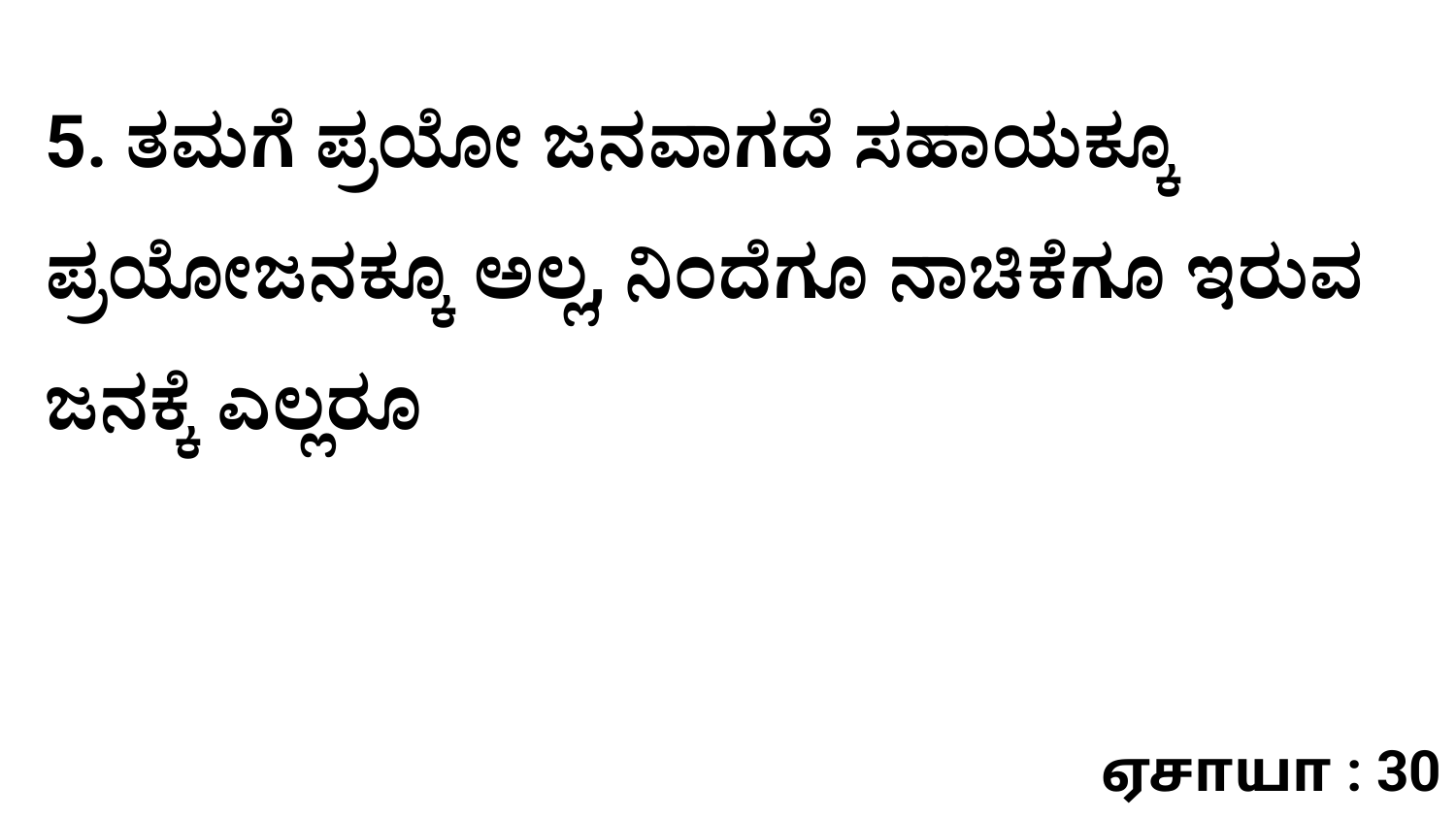

5. ತಮಗೆ ಪ್ರಯೋ ಜನವಾಗದೆ ಸಹಾಯಕ್ಕೂ ಪ್ರಯೋಜನಕ್ಕೂ ಅಲ್ಲ, ನಿಂದೆಗೂ ನಾಚಿಕೆಗೂ ಇರುವ ಜನಕ್ಕೆ ಎಲ್ಲರೂ
ஏசாயா : 30